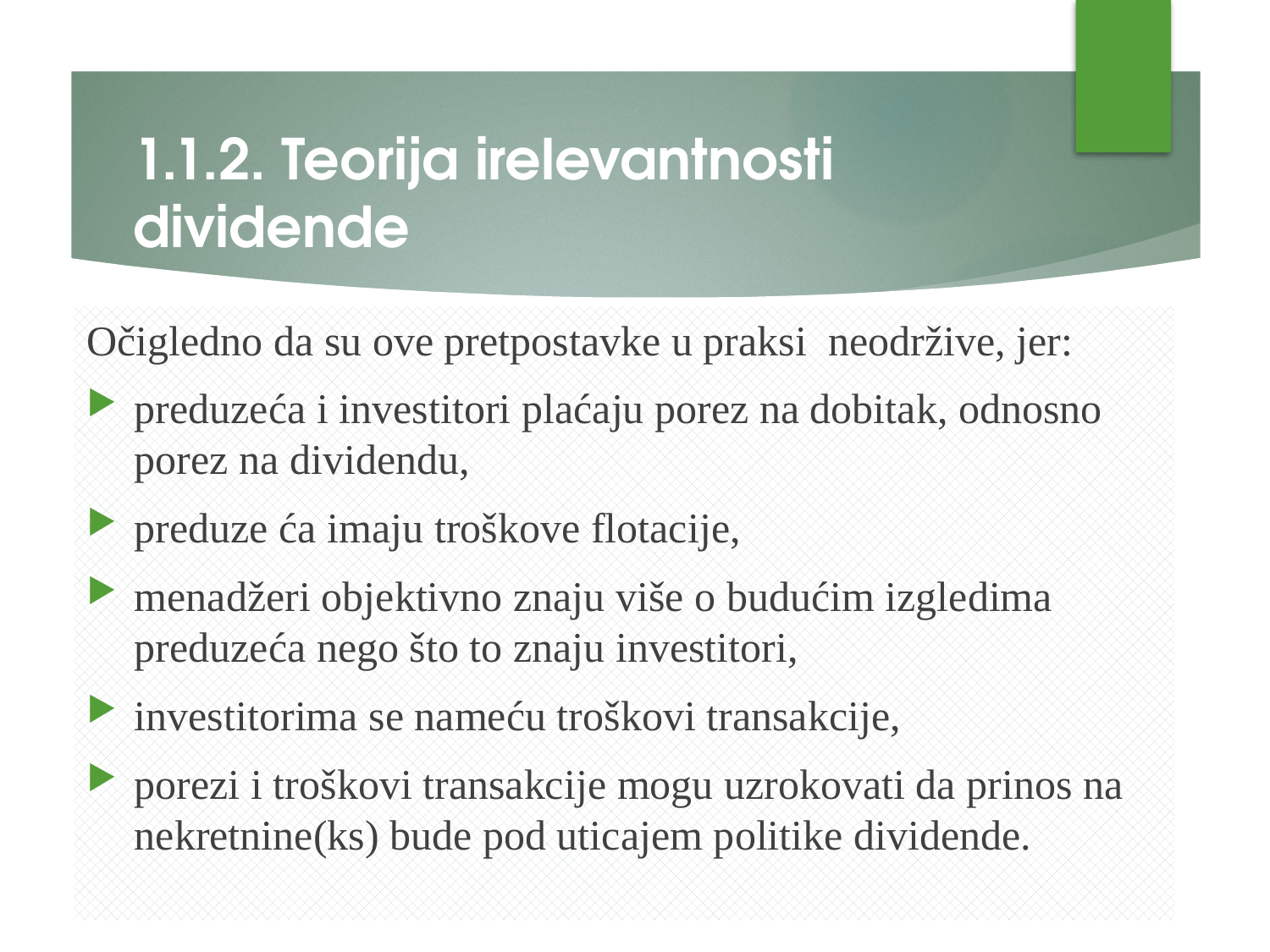

# 1.1.2. Teorija irelevantnosti dividende
Očigledno da su ove pretpostavke u praksi  neodržive, jer:
preduzeća i investitori plaćaju porez na dobitak, odnosno porez na dividendu,
preduze ća imaju troškove flotacije,
menadžeri objektivno znaju više o budućim izgledima preduzeća nego što to znaju investitori,
investitorima se nameću troškovi transakcije,
porezi i troškovi transakcije mogu uzrokovati da prinos na nekretnine(ks) bude pod uticajem politike dividende.